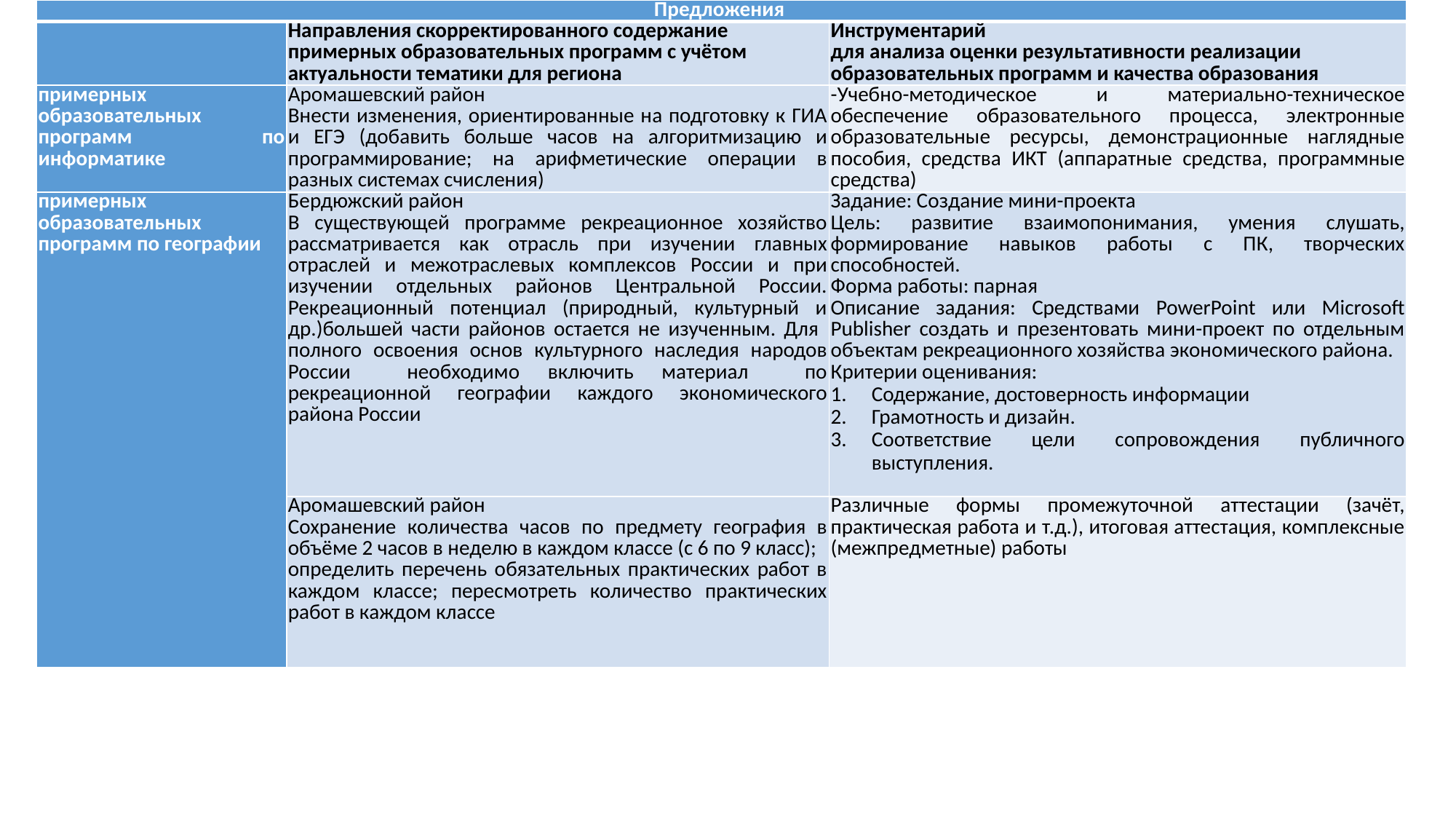

| Предложения |  |  |
| --- | --- | --- |
|  | Направления скорректированного содержание примерных образовательных программ с учётом актуальности тематики для региона | Инструментарий для анализа оценки результативности реализации образовательных программ и качества образования |
| примерных образовательных программ по информатике | Аромашевский район Внести изменения, ориентированные на подготовку к ГИА и ЕГЭ (добавить больше часов на алгоритмизацию и программирование; на арифметические операции в разных системах счисления) | -Учебно-методическое и материально-техническое обеспечение образовательного процесса, электронные образовательные ресурсы, демонстрационные наглядные пособия, средства ИКТ (аппаратные средства, программные средства) |
| примерных образовательных программ по географии | Бердюжский район В существующей программе рекреационное хозяйство рассматривается как отрасль при изучении главных отраслей и межотраслевых комплексов России и при изучении отдельных районов Центральной России. Рекреационный потенциал (природный, культурный и др.)большей части районов остается не изученным. Для полного освоения основ культурного наследия народов России необходимо включить материал по рекреационной географии каждого экономического района России | Задание: Создание мини-проекта Цель: развитие взаимопонимания, умения слушать, формирование навыков работы с ПК, творческих способностей. Форма работы: парная Описание задания: Средствами PowerPoint или Microsoft Publisher создать и презентовать мини-проект по отдельным объектам рекреационного хозяйства экономического района. Критерии оценивания: Содержание, достоверность информации Грамотность и дизайн. Соответствие цели сопровождения публичного выступления. |
|  | Аромашевский район Сохранение количества часов по предмету география в объёме 2 часов в неделю в каждом классе (с 6 по 9 класс); определить перечень обязательных практических работ в каждом классе; пересмотреть количество практических работ в каждом классе | Различные формы промежуточной аттестации (зачёт, практическая работа и т.д.), итоговая аттестация, комплексные (межпредметные) работы |